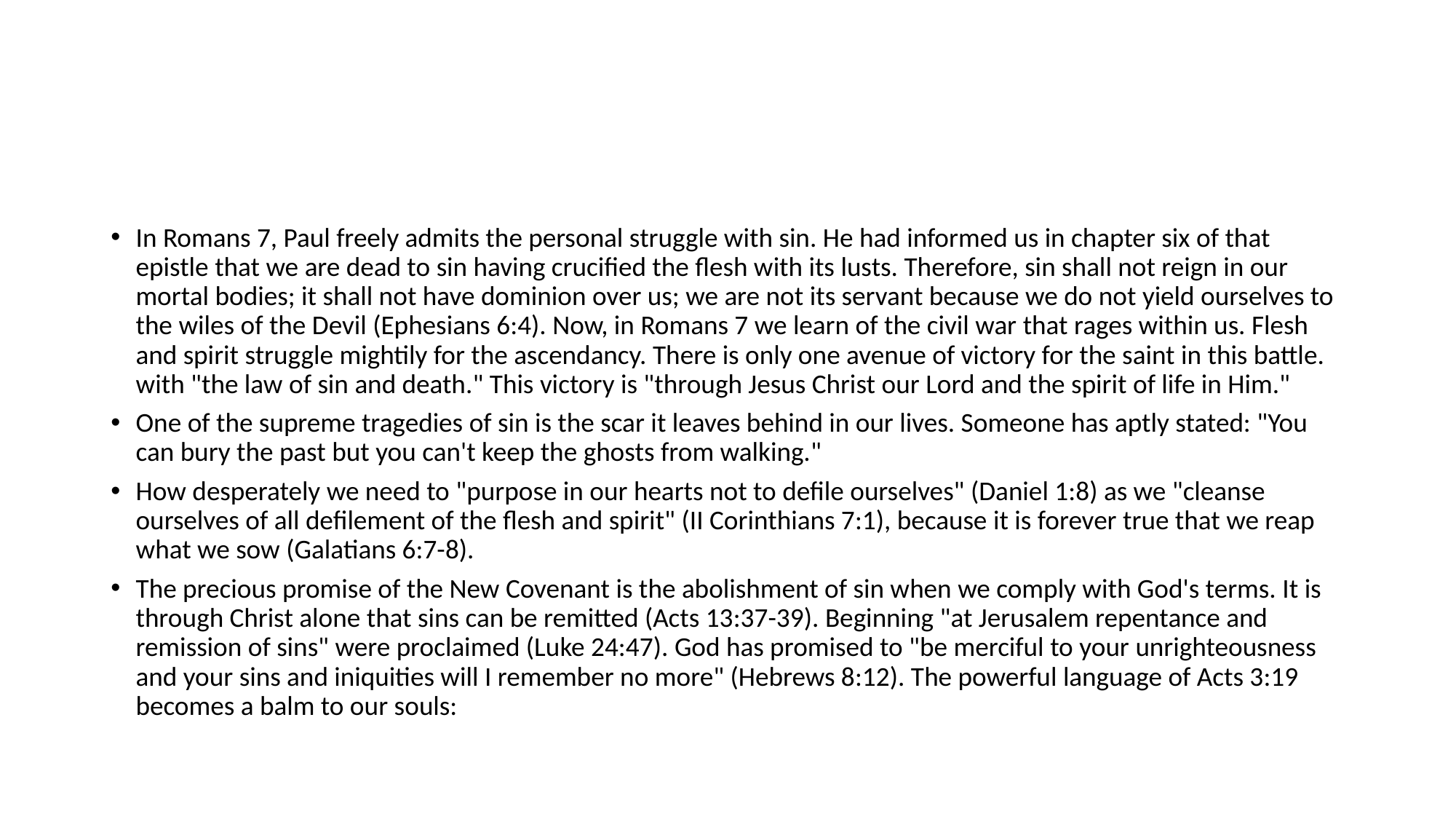

#
In Romans 7, Paul freely admits the personal struggle with sin. He had informed us in chapter six of that epistle that we are dead to sin having crucified the flesh with its lusts. Therefore, sin shall not reign in our mortal bodies; it shall not have dominion over us; we are not its servant because we do not yield ourselves to the wiles of the Devil (Ephesians 6:4). Now, in Romans 7 we learn of the civil war that rages within us. Flesh and spirit struggle mightily for the ascendancy. There is only one avenue of victory for the saint in this battle. with "the law of sin and death." This victory is "through Jesus Christ our Lord and the spirit of life in Him."
One of the supreme tragedies of sin is the scar it leaves behind in our lives. Someone has aptly stated: "You can bury the past but you can't keep the ghosts from walking."
How desperately we need to "purpose in our hearts not to defile ourselves" (Daniel 1:8) as we "cleanse ourselves of all defilement of the flesh and spirit" (II Corinthians 7:1), because it is forever true that we reap what we sow (Galatians 6:7-8).
The precious promise of the New Covenant is the abolishment of sin when we comply with God's terms. It is through Christ alone that sins can be remitted (Acts 13:37-39). Beginning "at Jerusalem repentance and remission of sins" were proclaimed (Luke 24:47). God has promised to "be merciful to your unrighteousness and your sins and iniquities will I remember no more" (Hebrews 8:12). The powerful language of Acts 3:19 becomes a balm to our souls: